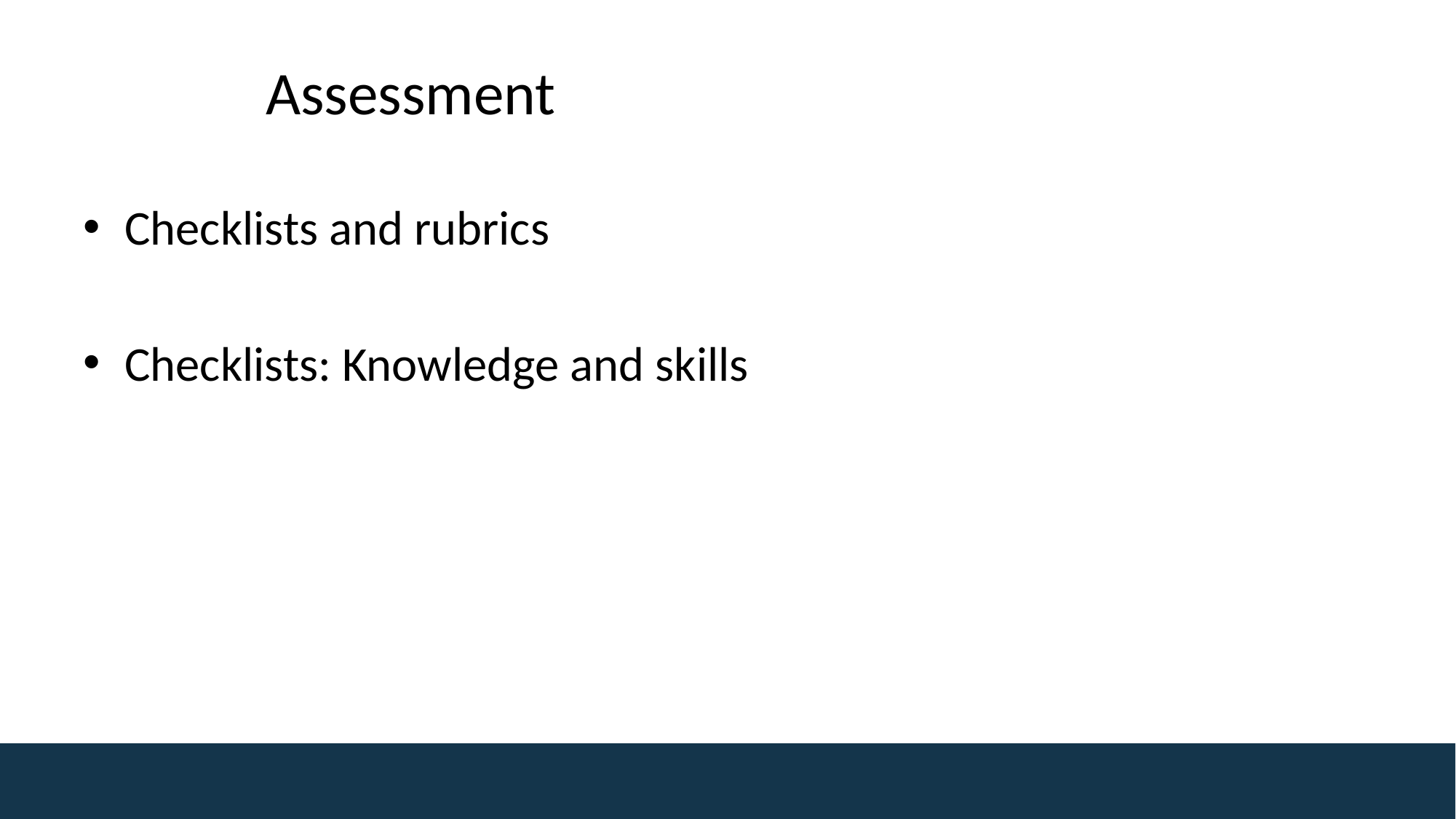

Assessment
Checklists and rubrics

Checklists: Knowledge and skills